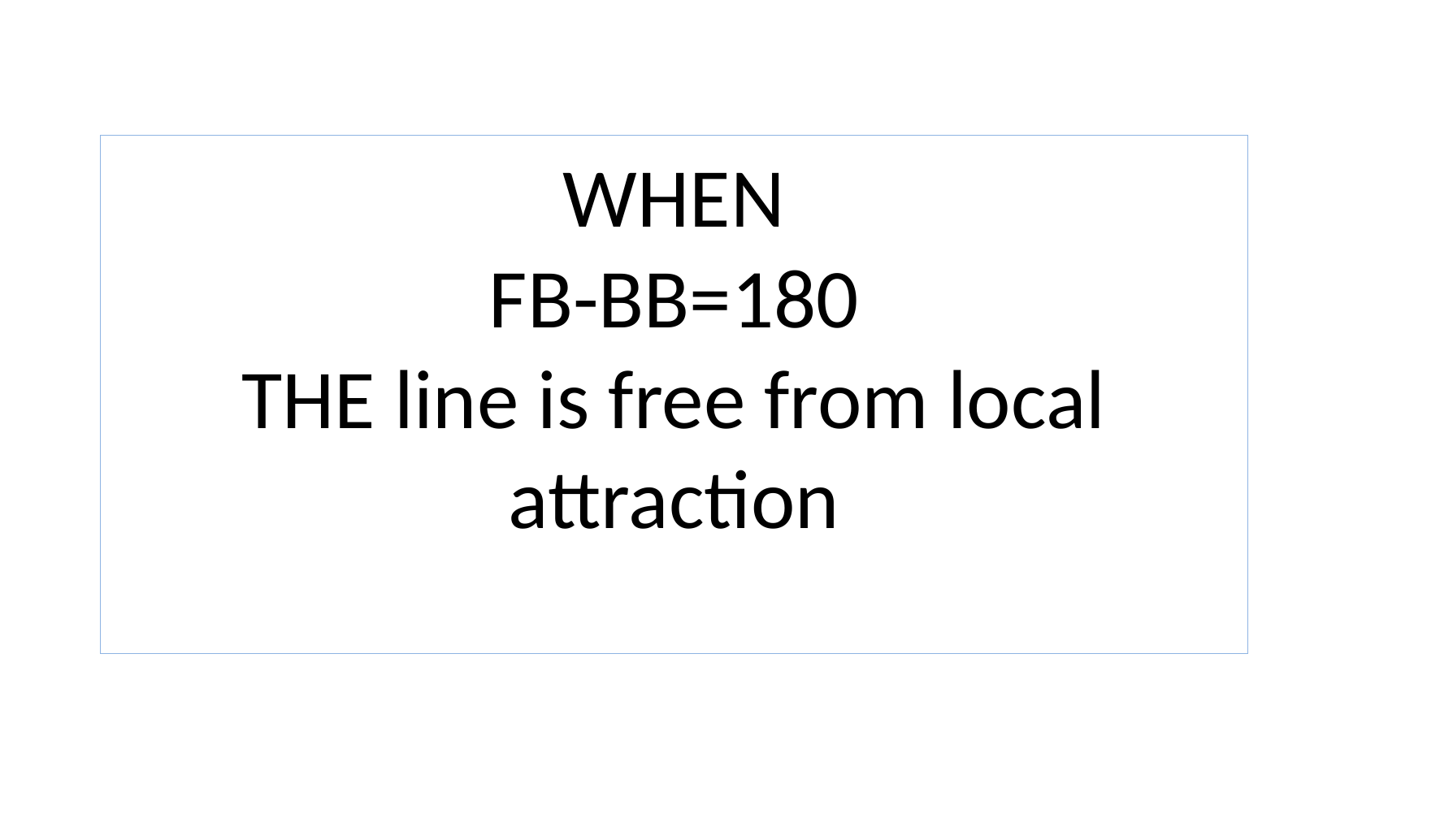

# WHEN FB-BB=180 THE line is free from local attraction